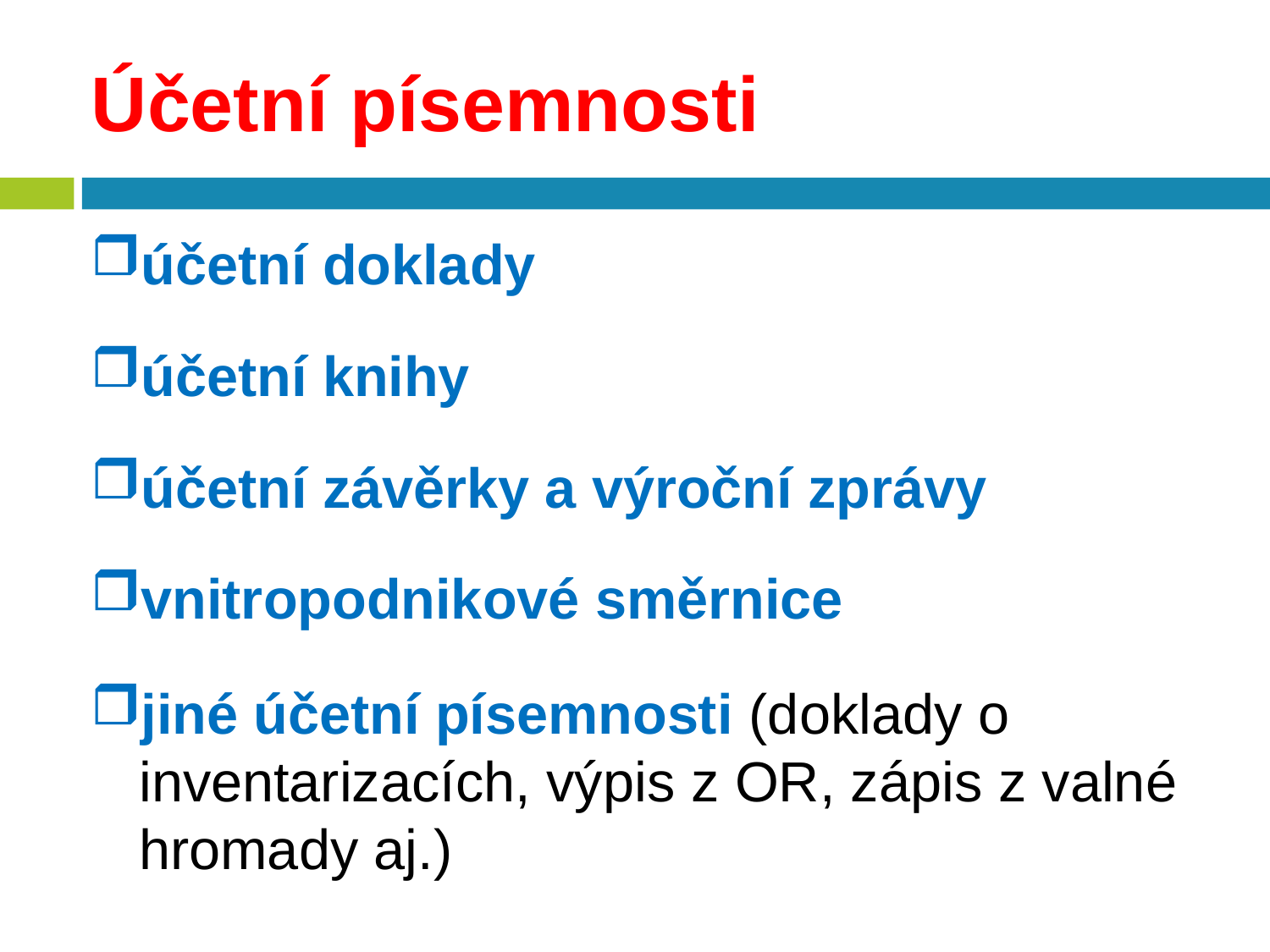

# Účetní písemnosti
účetní doklady

účetní knihy

účetní závěrky a výroční zprávy

vnitropodnikové směrnice

jiné účetní písemnosti (doklady o inventarizacích, výpis z OR, zápis z valné hromady aj.)